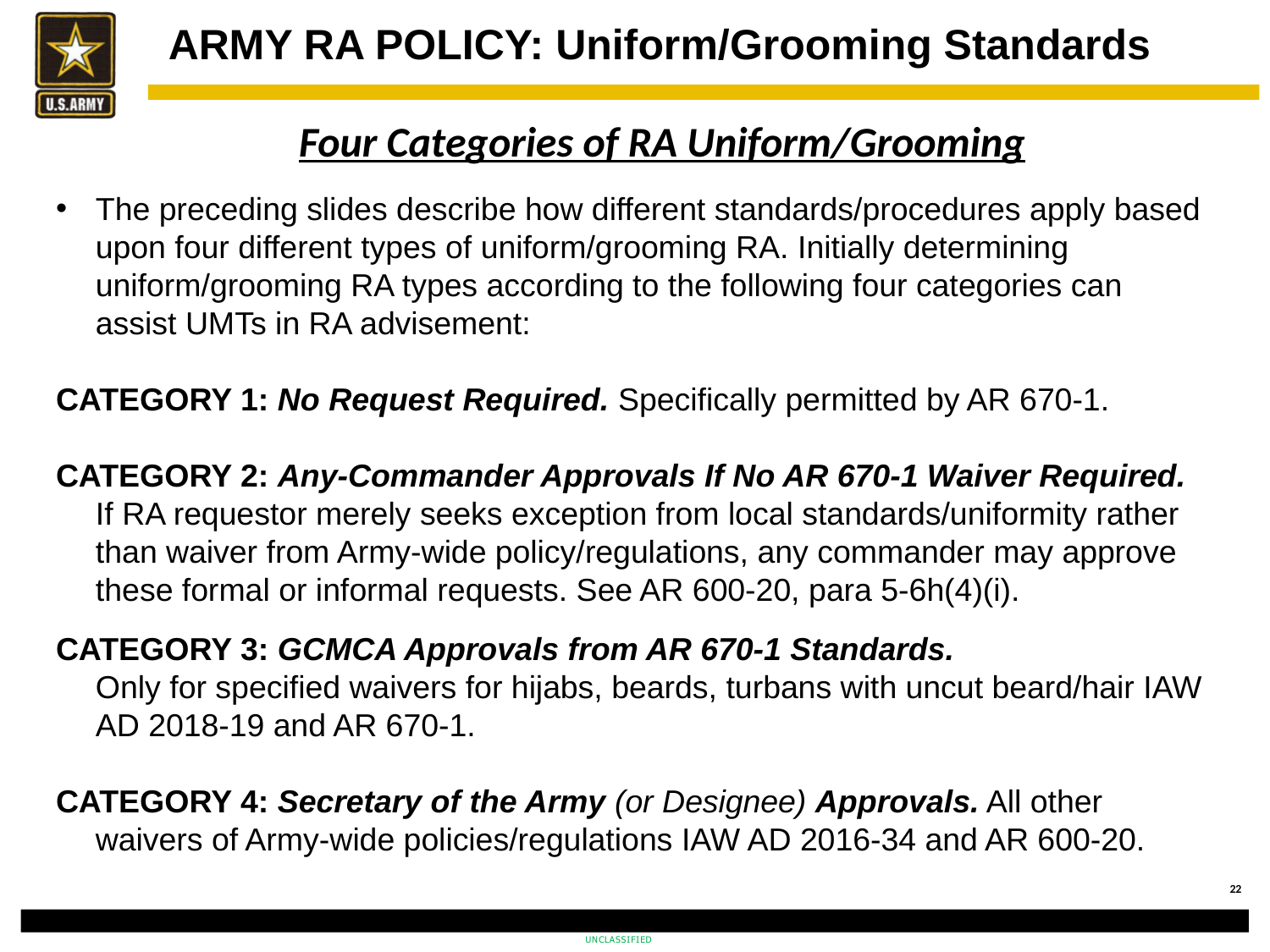

# ARMY RA POLICY: Uniform/Grooming Standards
Four Categories of RA Uniform/Grooming
The preceding slides describe how different standards/procedures apply based upon four different types of uniform/grooming RA. Initially determining uniform/grooming RA types according to the following four categories can assist UMTs in RA advisement:

CATEGORY 1: No Request Required. Specifically permitted by AR 670-1.

CATEGORY 2: Any-Commander Approvals If No AR 670-1 Waiver Required. If RA requestor merely seeks exception from local standards/uniformity rather than waiver from Army-wide policy/regulations, any commander may approve these formal or informal requests. See AR 600-20, para 5-6h(4)(i).

CATEGORY 3: GCMCA Approvals from AR 670-1 Standards.
	Only for specified waivers for hijabs, beards, turbans with uncut beard/hair IAW AD 2018-19 and AR 670-1.

CATEGORY 4: Secretary of the Army (or Designee) Approvals. All other waivers of Army-wide policies/regulations IAW AD 2016-34 and AR 600-20.